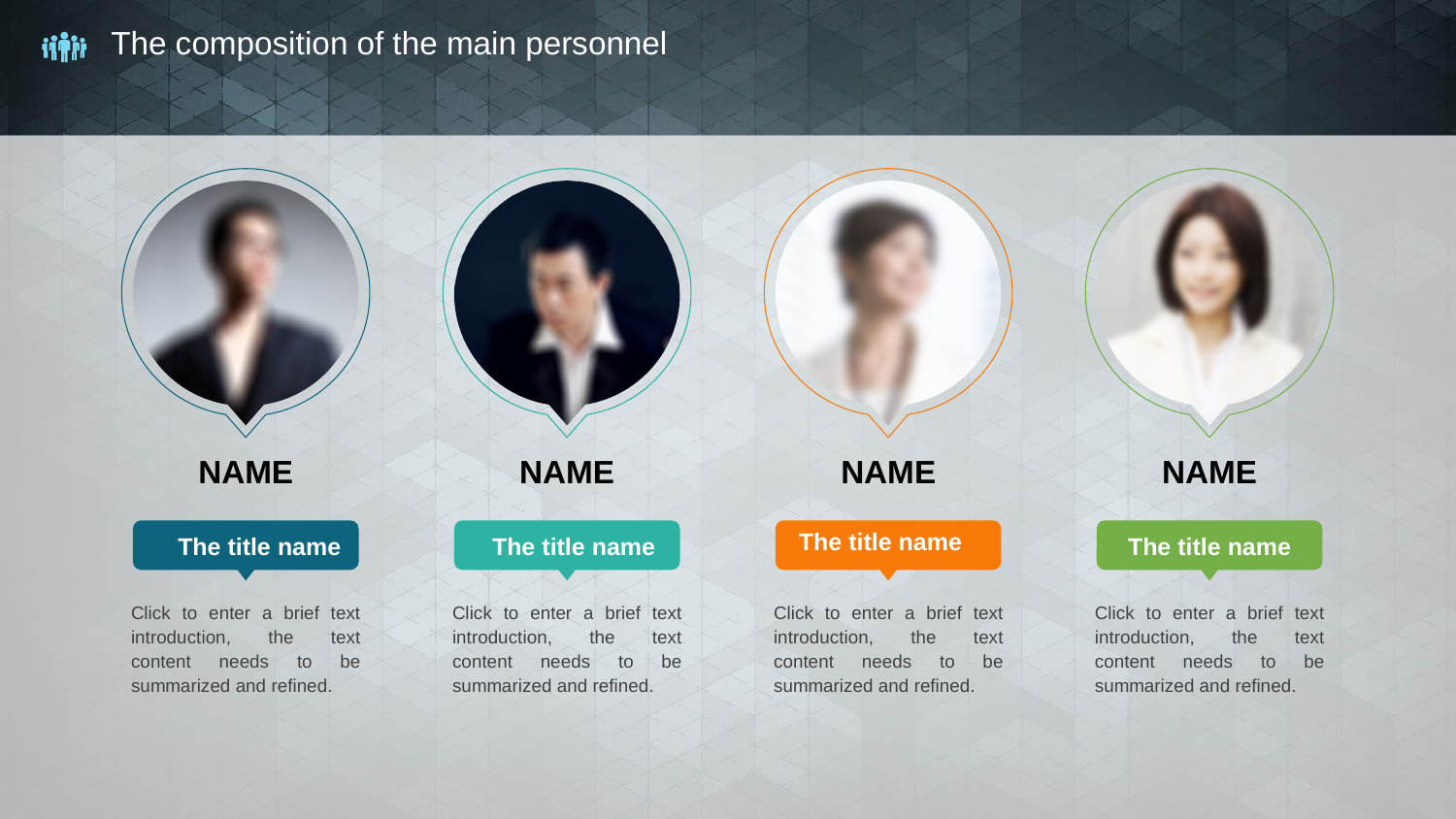

# The composition of the main personnel

name
name
name
name

The title name

The title name

The title name

The title name

Click to enter a brief text introduction, the text content needs to be summarized and refined.
Click to enter a brief text introduction, the text content needs to be summarized and refined.
Click to enter a brief text introduction, the text content needs to be summarized and refined.
Click to enter a brief text introduction, the text content needs to be summarized and refined.